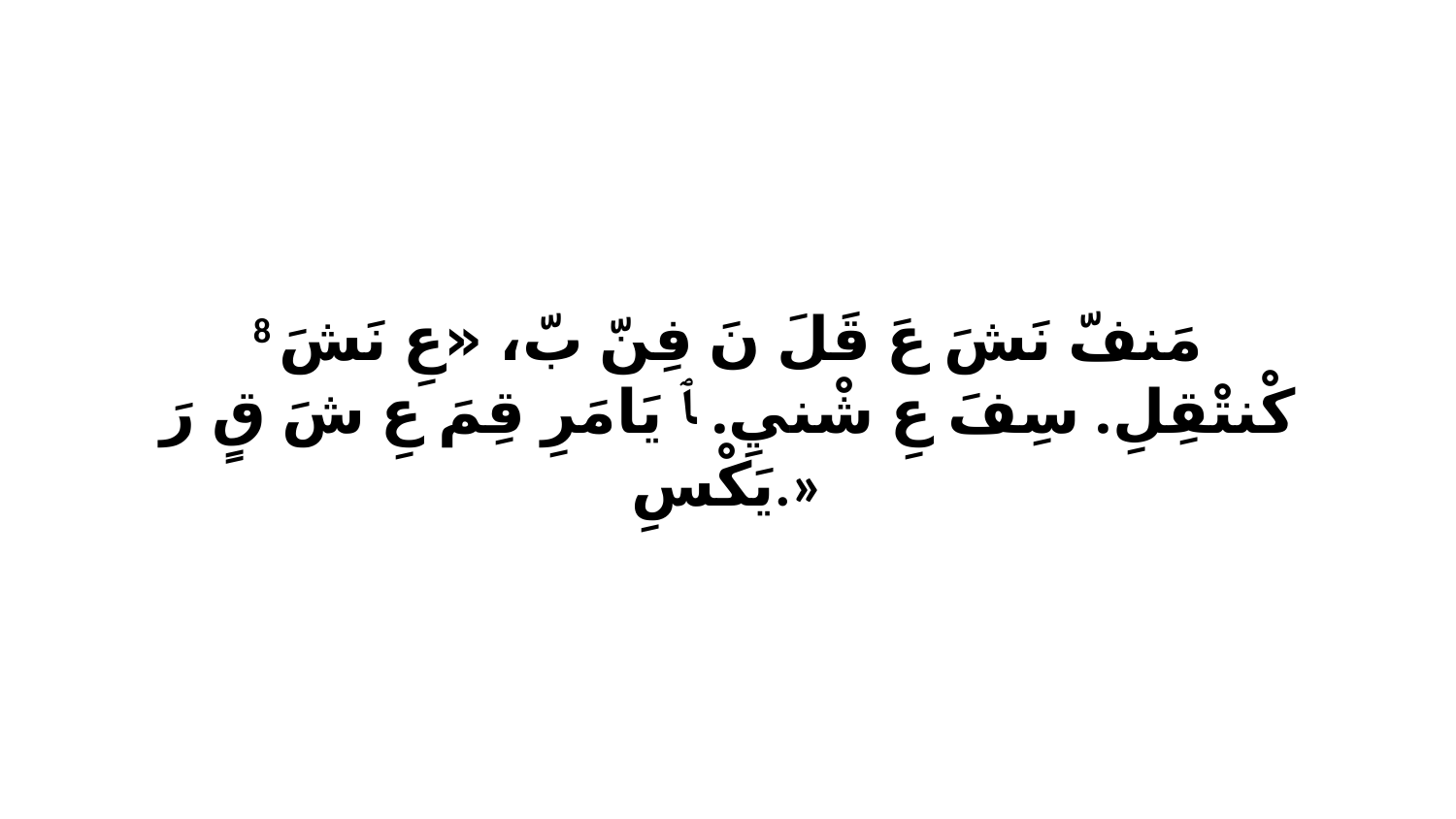

8 مَنفّ نَشَ عَ قَلَ نَ فِنّ بّ، «عِ نَشَ كْنتْقِلِ. سِفَ عِ شْنيِ. ﭑ يَامَرِ قِمَ عِ شَ قٍ رَ يَكْسِ.»